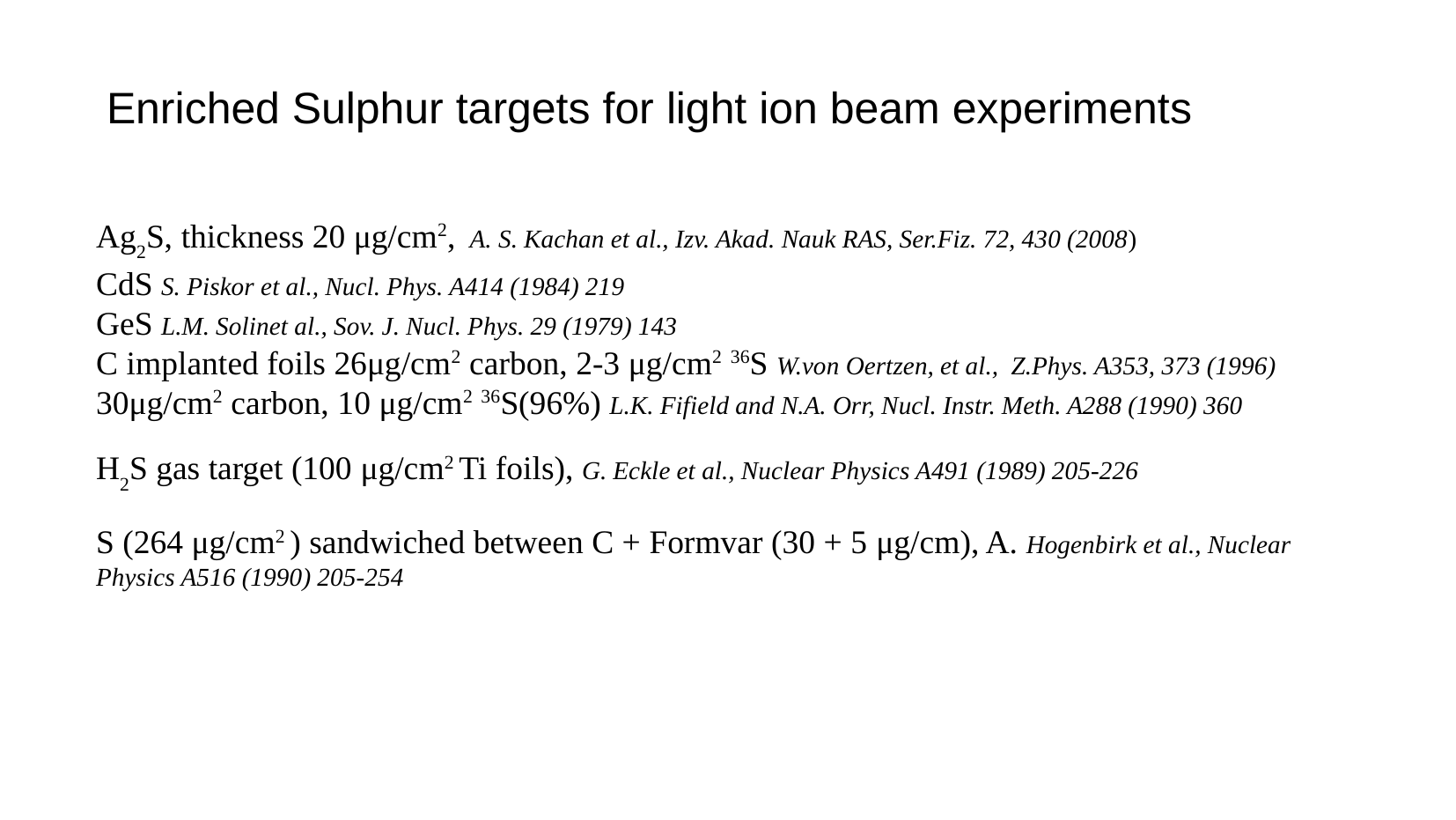

Enriched Sulphur targets for light ion beam experiments

Ag2S, thickness 20 μg/cm2,  A. S. Kachan et al., Izv. Akad. Nauk RAS, Ser.Fiz. 72, 430 (2008)
CdS S. Piskor et al., Nucl. Phys. A414 (1984) 219
GeS L.M. Solinet al., Sov. J. Nucl. Phys. 29 (1979) 143
C implanted foils 26μg/cm2 carbon, 2-3 μg/cm2 36S W.von Oertzen, et al.,  Z.Phys. A353, 373 (1996) 30μg/cm2 carbon, 10 μg/cm2 36S(96%) L.K. Fifield and N.A. Orr, Nucl. Instr. Meth. A288 (1990) 360
H2S gas target (100 μg/cm2 Ti foils), G. Eckle et al., Nuclear Physics A491 (1989) 205-226
S (264 μg/cm2 ) sandwiched between C + Formvar (30 + 5 μg/cm), A. Hogenbirk et al., Nuclear Physics A516 (1990) 205-254